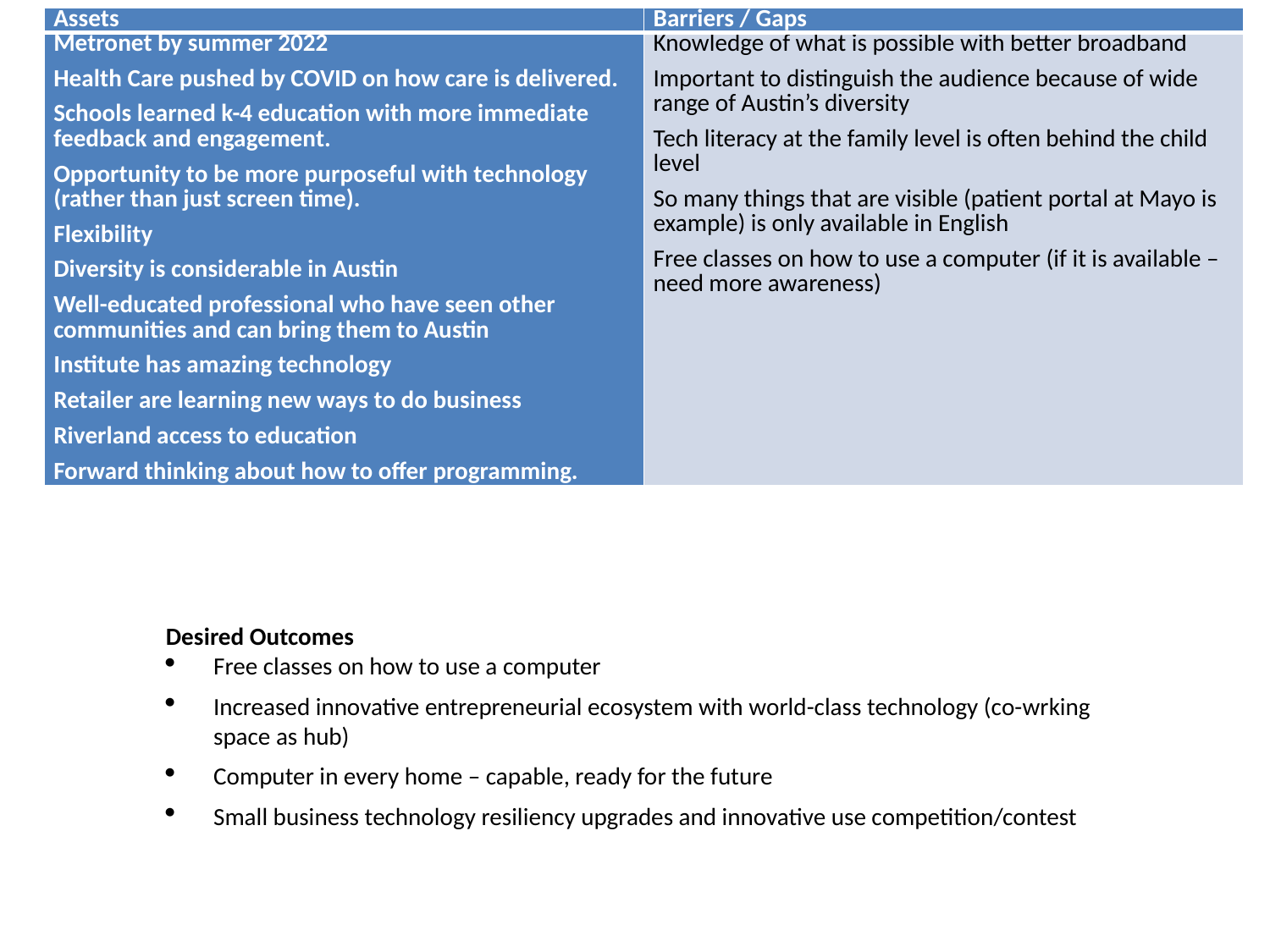

| Assets | Barriers / Gaps |
| --- | --- |
| Metronet by summer 2022 Health Care pushed by COVID on how care is delivered. Schools learned k-4 education with more immediate feedback and engagement. Opportunity to be more purposeful with technology (rather than just screen time). Flexibility Diversity is considerable in Austin Well-educated professional who have seen other communities and can bring them to Austin Institute has amazing technology Retailer are learning new ways to do business Riverland access to education Forward thinking about how to offer programming. | Knowledge of what is possible with better broadband Important to distinguish the audience because of wide range of Austin’s diversity Tech literacy at the family level is often behind the child level So many things that are visible (patient portal at Mayo is example) is only available in English Free classes on how to use a computer (if it is available – need more awareness) |
Desired Outcomes
Free classes on how to use a computer
Increased innovative entrepreneurial ecosystem with world-class technology (co-wrking space as hub)
Computer in every home – capable, ready for the future
Small business technology resiliency upgrades and innovative use competition/contest